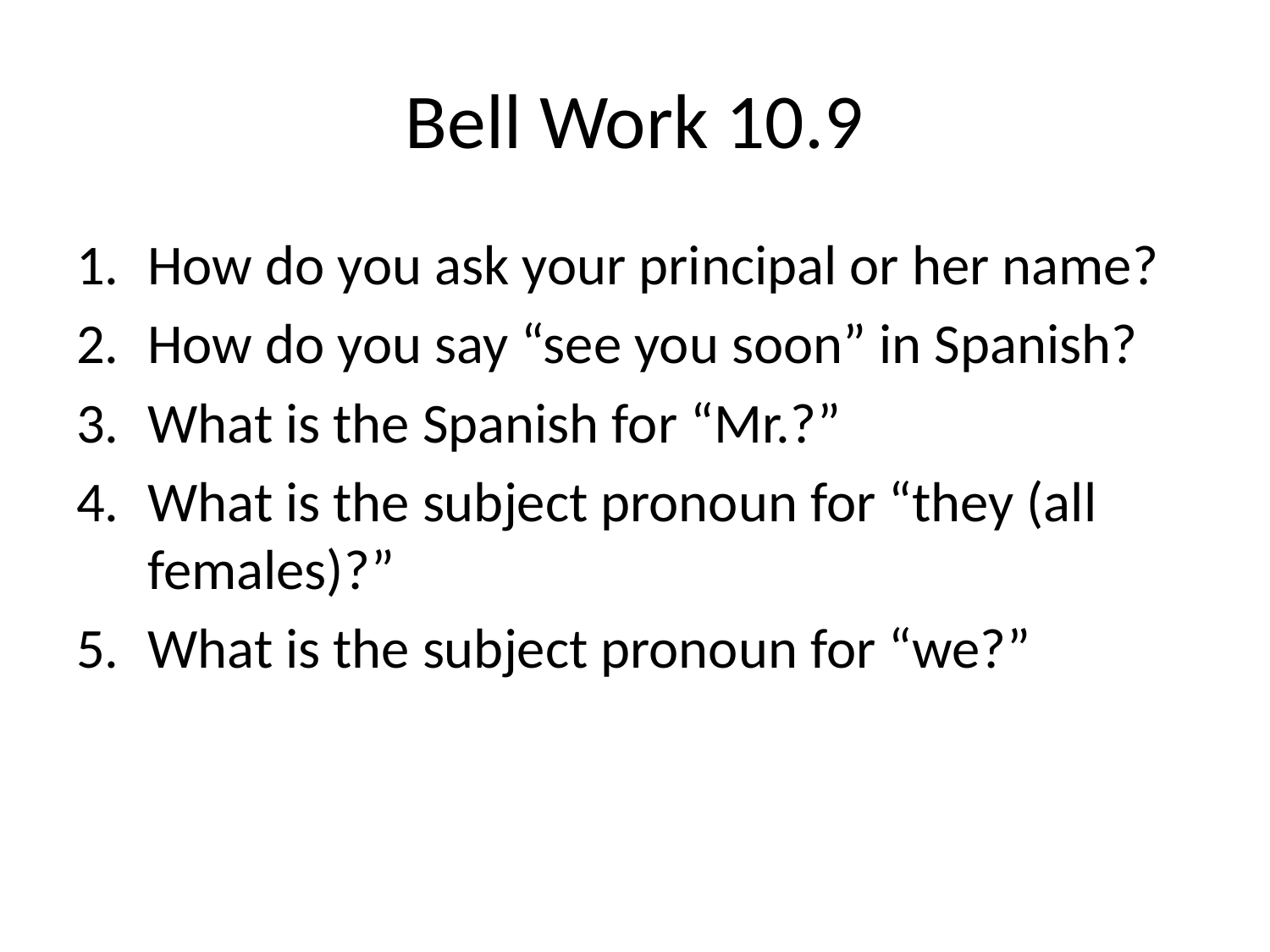

# Bell Work 10.9
How do you ask your principal or her name?
How do you say “see you soon” in Spanish?
What is the Spanish for “Mr.?”
What is the subject pronoun for “they (all females)?”
What is the subject pronoun for “we?”